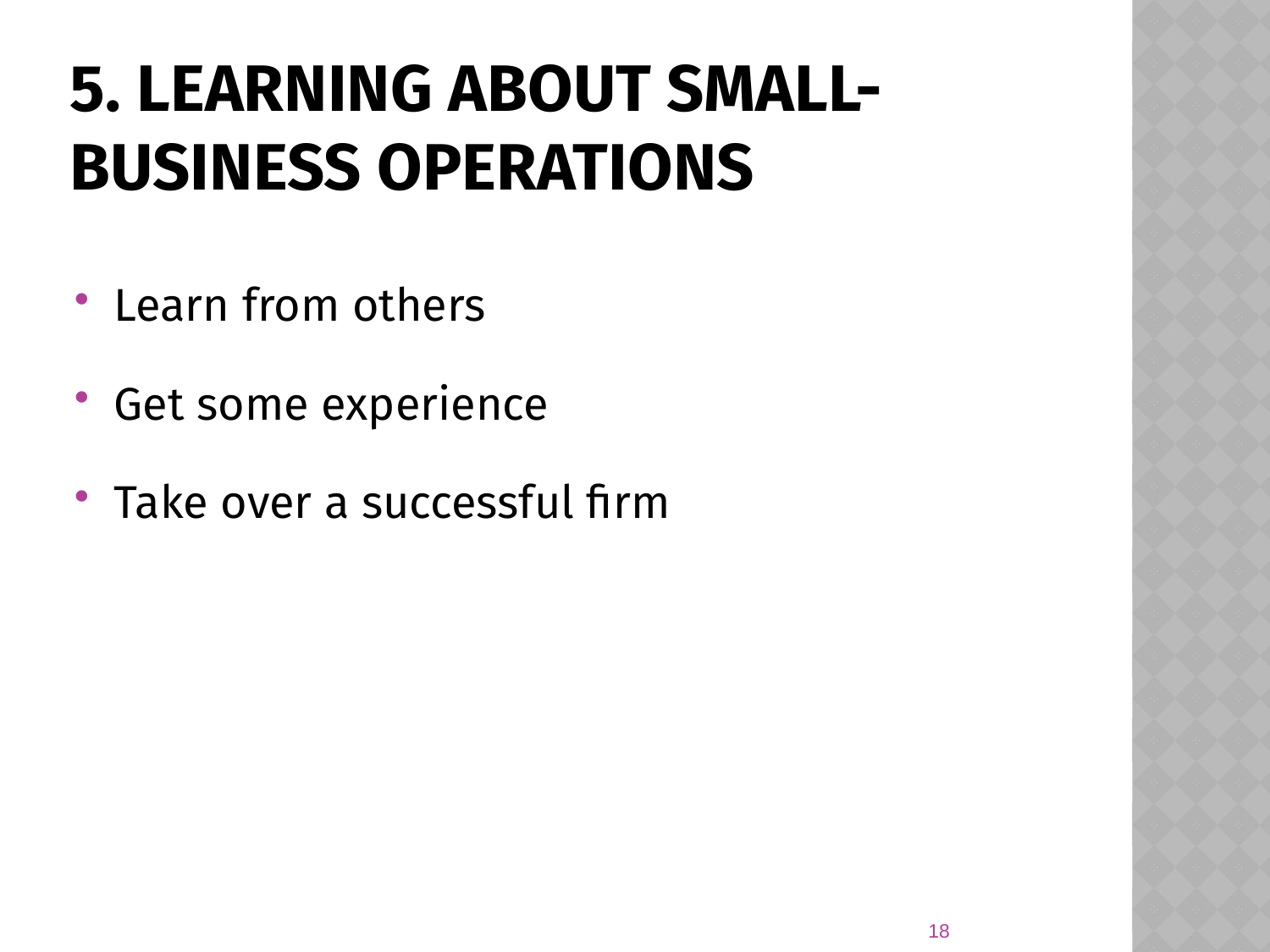

# 5. Learning about small-business operations
Learn from others
Get some experience
Take over a successful firm
18